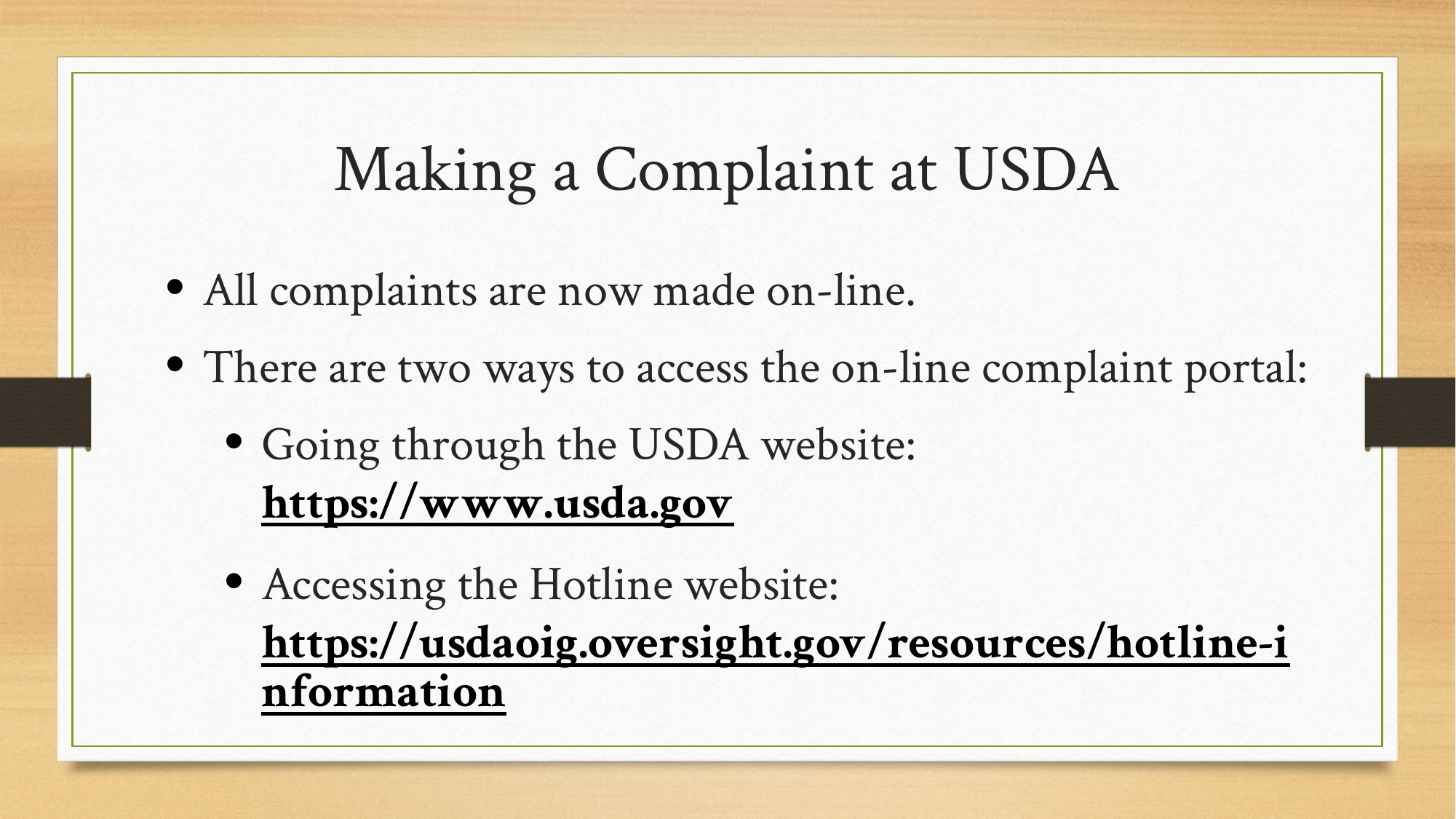

# Making a Complaint at USDA
All complaints are now made on-line.
There are two ways to access the on-line complaint portal:
Going through the USDA website: https://www.usda.gov
Accessing the Hotline website:  https://usdaoig.oversight.gov/resources/hotline-information